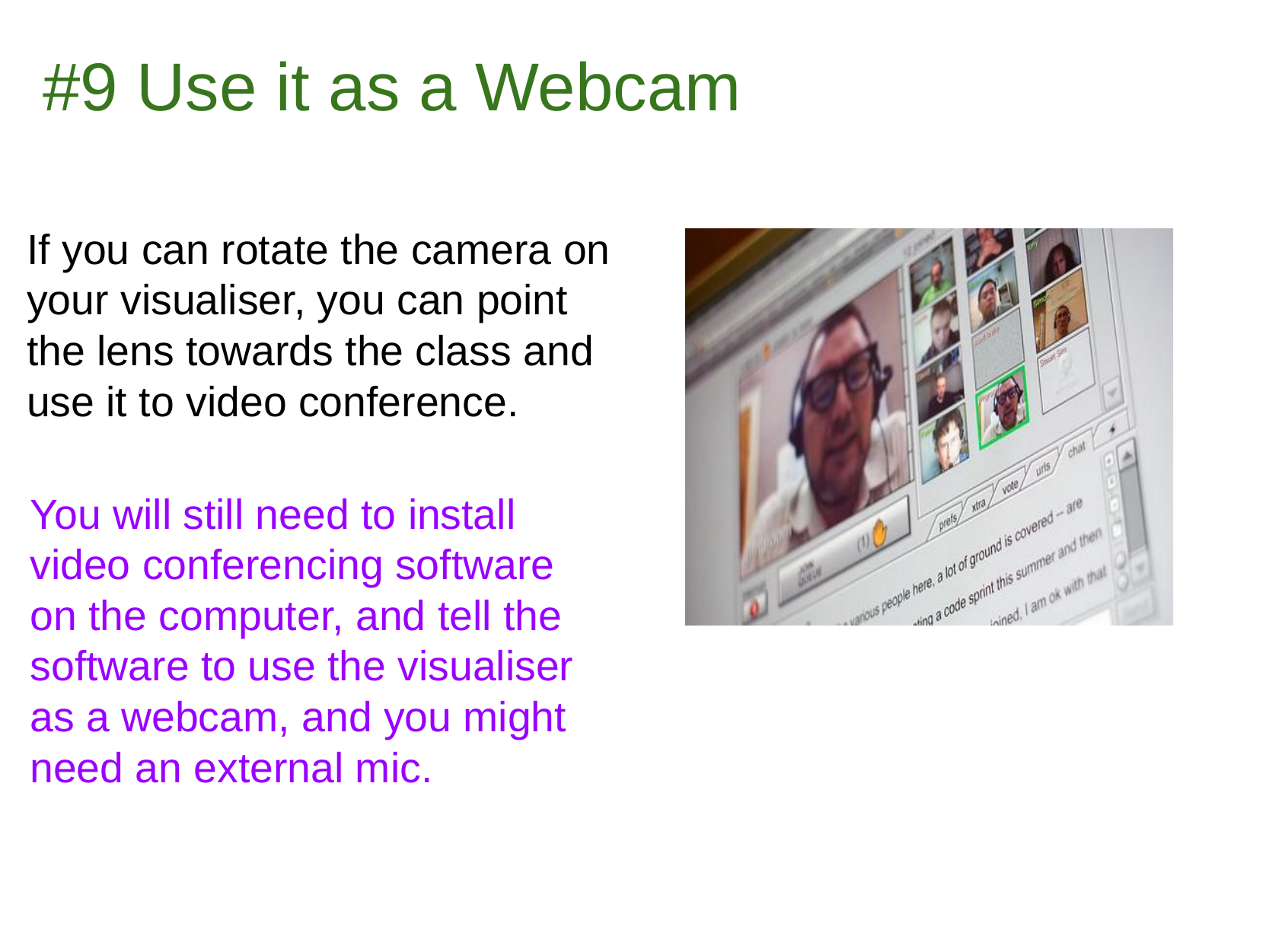

# #9 Use it as a Webcam
If you can rotate the camera on your visualiser, you can point the lens towards the class and use it to video conference.

You will still need to install video conferencing software on the computer, and tell the software to use the visualiser as a webcam, and you might need an external mic.